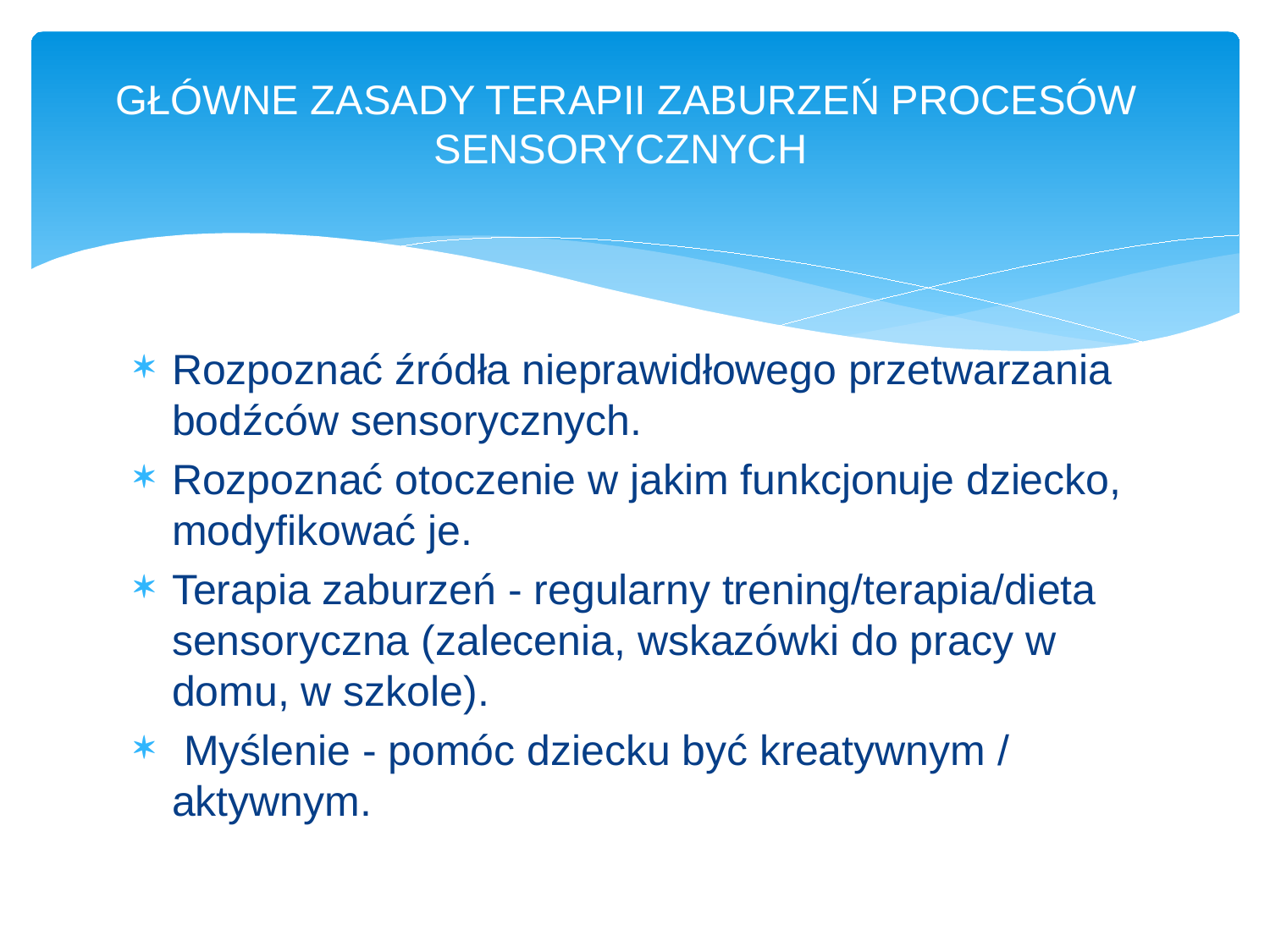

# GŁÓWNE ZASADY TERAPII ZABURZEŃ PROCESÓW SENSORYCZNYCH
Rozpoznać źródła nieprawidłowego przetwarzania bodźców sensorycznych.
Rozpoznać otoczenie w jakim funkcjonuje dziecko, modyfikować je.
Terapia zaburzeń - regularny trening/terapia/dieta sensoryczna (zalecenia, wskazówki do pracy w domu, w szkole).
 Myślenie - pomóc dziecku być kreatywnym / aktywnym.